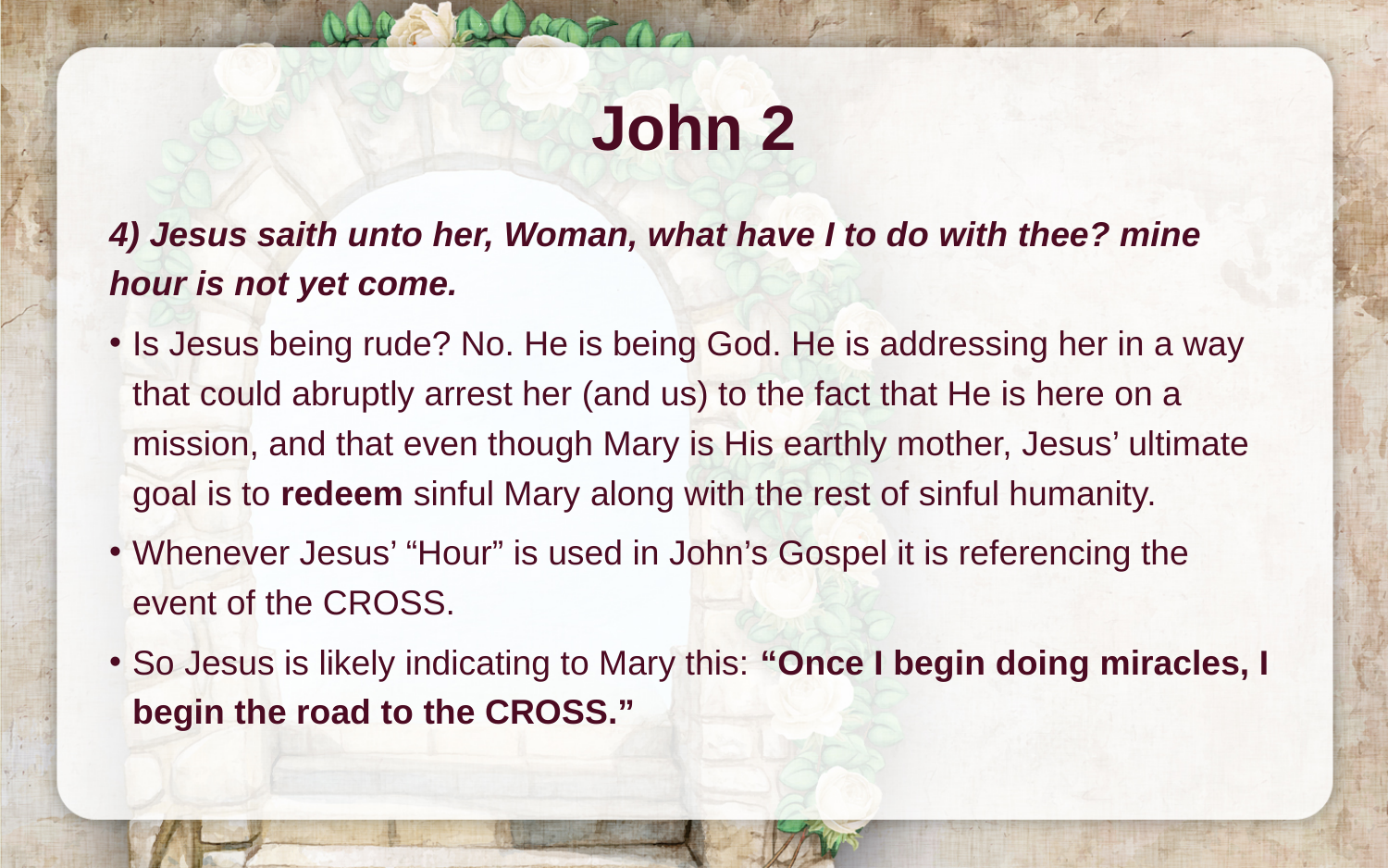

# John 2
4) Jesus saith unto her, Woman, what have I to do with thee? mine hour is not yet come.
Is Jesus being rude? No. He is being God. He is addressing her in a way that could abruptly arrest her (and us) to the fact that He is here on a mission, and that even though Mary is His earthly mother, Jesus’ ultimate goal is to redeem sinful Mary along with the rest of sinful humanity.
Whenever Jesus’ “Hour” is used in John’s Gospel it is referencing the event of the CROSS.
So Jesus is likely indicating to Mary this: “Once I begin doing miracles, I begin the road to the CROSS.”